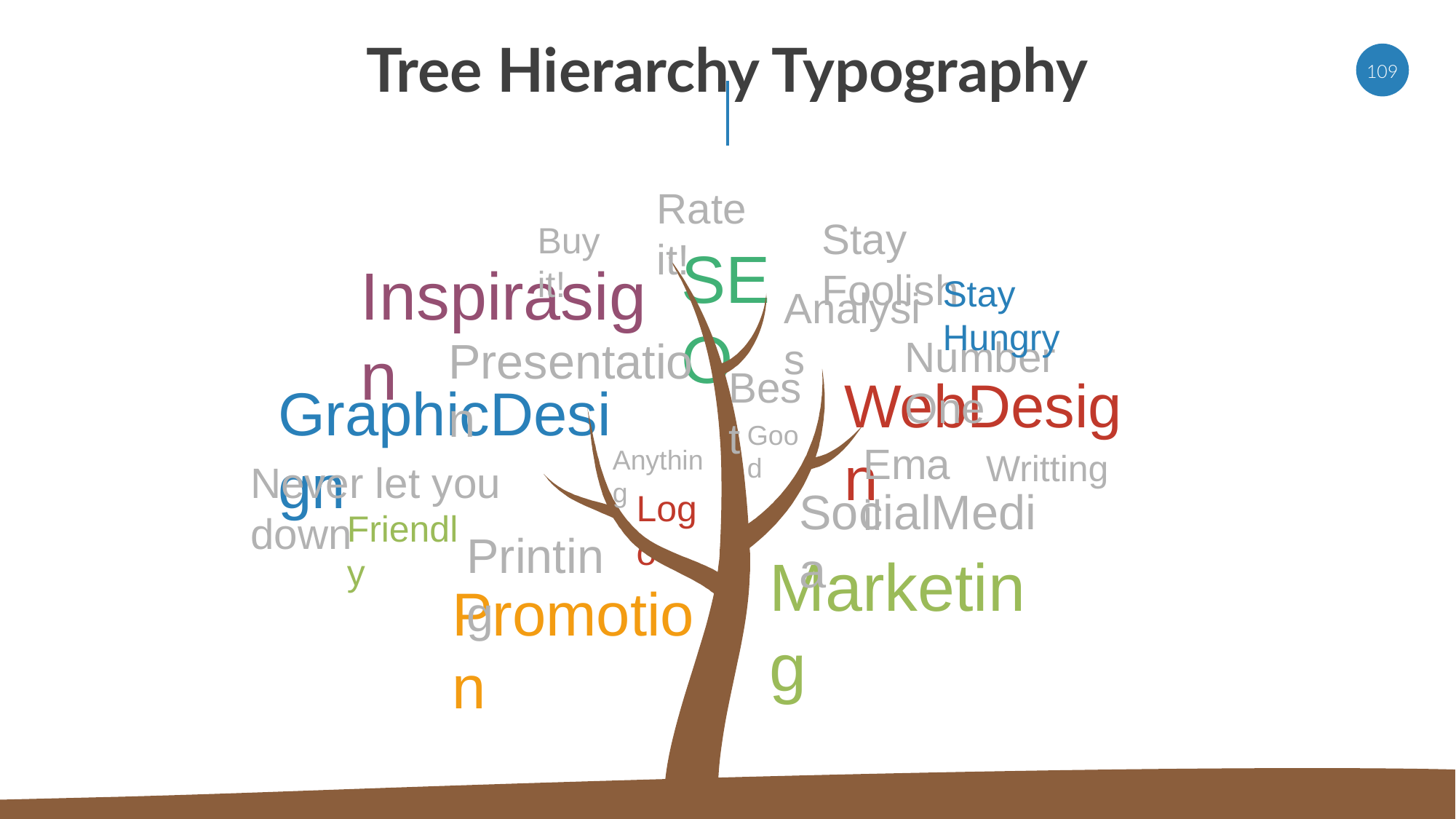

# Tree Hierarchy Typography
109
Rate it!
Stay Foolish
Buy it!
SEO
Inspirasign

Stay Hungry
Analysis

Number One
Presentation
Best
WebDesign

GraphicDesign

Good

Email
Anything
Writting
Never let you down

SocialMedia
Logo
Friendly
Printing
Marketing
Promotion